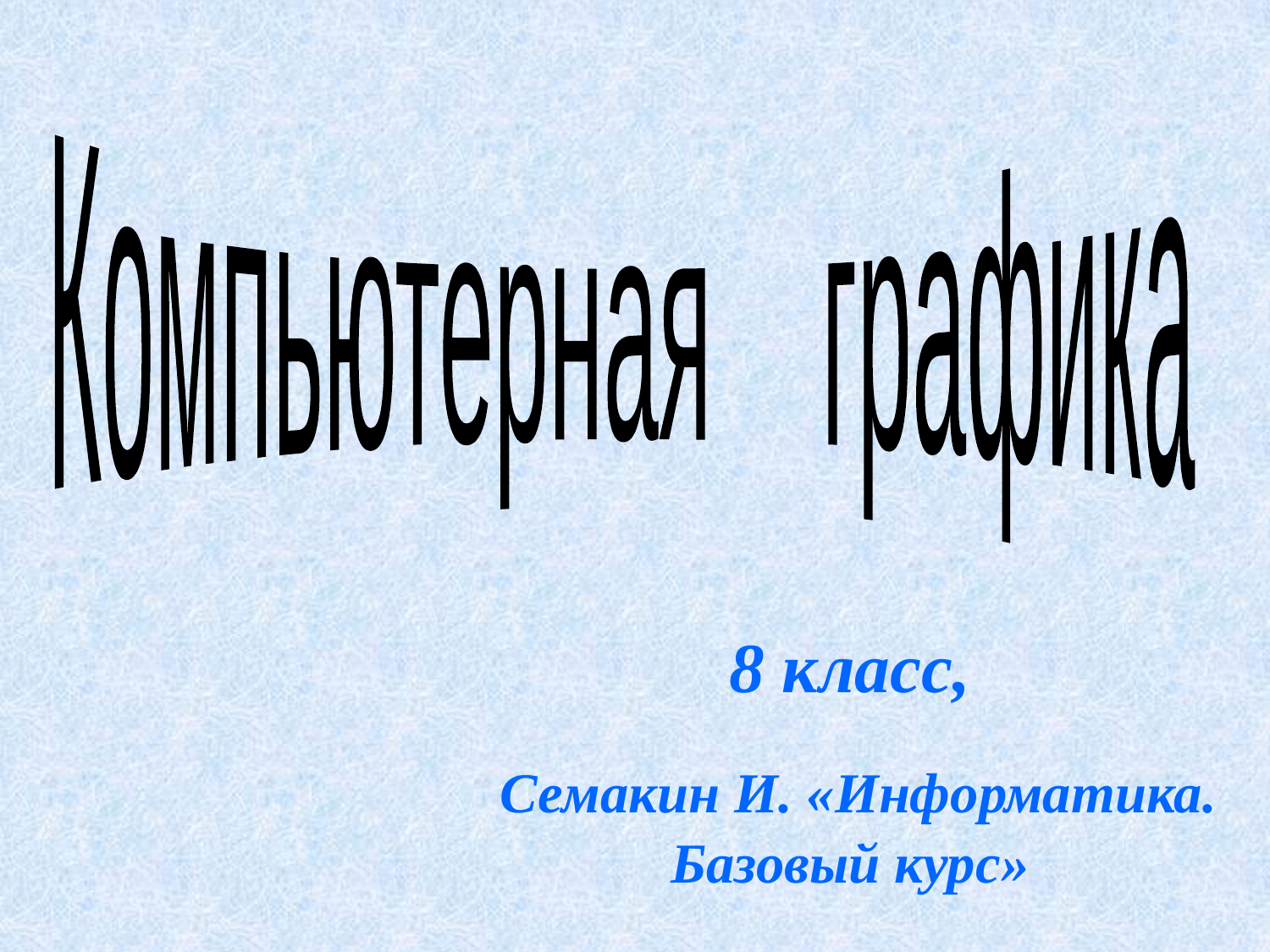

Компьютерная    графика
8 класс,
 Семакин И. «Информатика. Базовый курс»